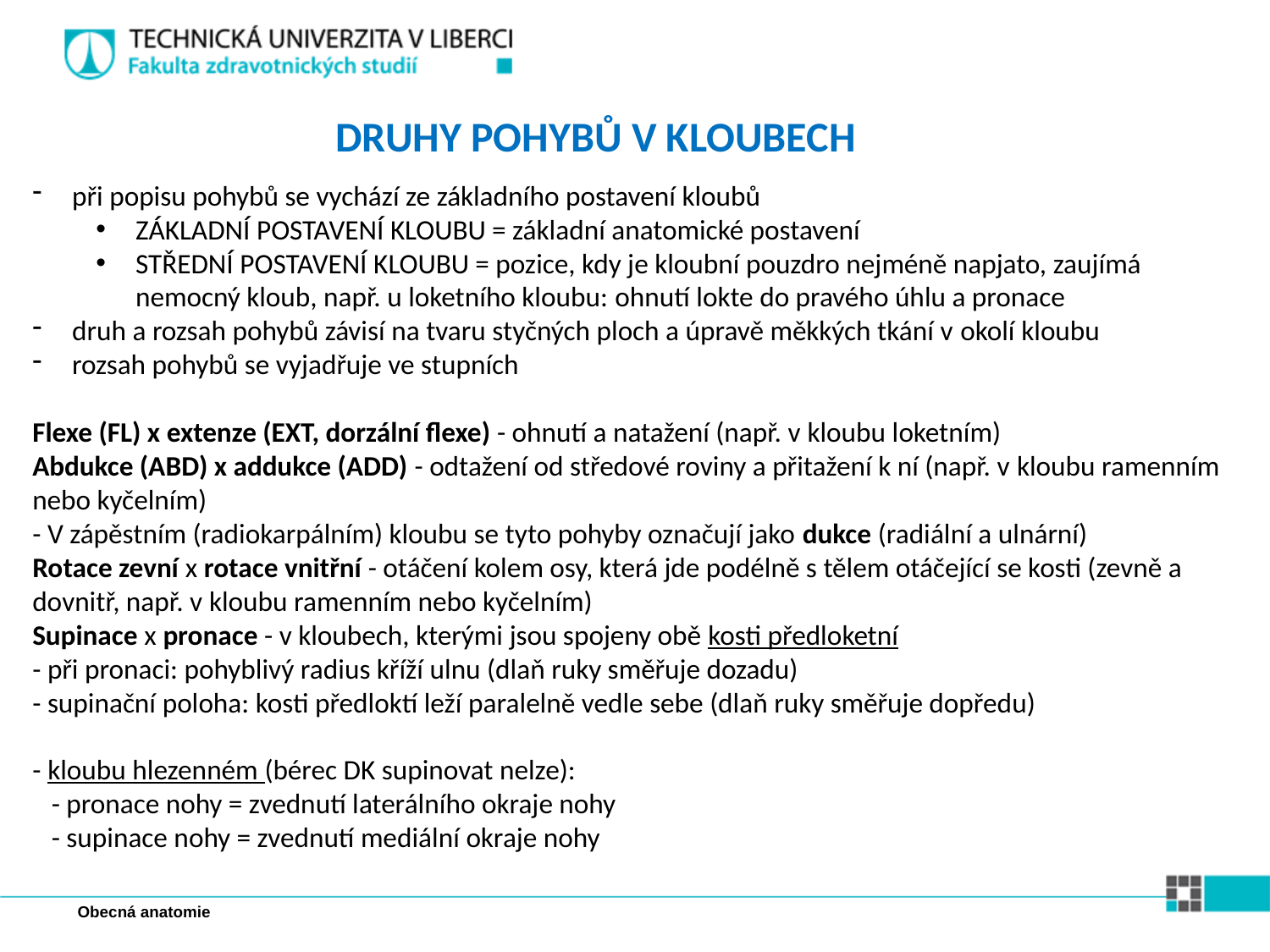

# DRUHY POHYBŮ V KLOUBECH
při popisu pohybů se vychází ze základního postavení kloubů
ZÁKLADNÍ POSTAVENÍ KLOUBU = základní anatomické postavení
STŘEDNÍ POSTAVENÍ KLOUBU = pozice, kdy je kloubní pouzdro nejméně napjato, zaujímá nemocný kloub, např. u loketního kloubu: ohnutí lokte do pravého úhlu a pronace
druh a rozsah pohybů závisí na tvaru styčných ploch a úpravě měkkých tkání v okolí kloubu
rozsah pohybů se vyjadřuje ve stupních
Flexe (FL) x extenze (EXT, dorzální flexe) - ohnutí a natažení (např. v kloubu loketním)
Abdukce (ABD) x addukce (ADD) - odtažení od středové roviny a přitažení k ní (např. v kloubu ramenním nebo kyčelním)
- V zápěstním (radiokarpálním) kloubu se tyto pohyby označují jako dukce (radiální a ulnární)
Rotace zevní x rotace vnitřní - otáčení kolem osy, která jde podélně s tělem otáčející se kosti (zevně a dovnitř, např. v kloubu ramenním nebo kyčelním)
Supinace x pronace - v kloubech, kterými jsou spojeny obě kosti předloketní
- při pronaci: pohyblivý radius kříží ulnu (dlaň ruky směřuje dozadu)
- supinační poloha: kosti předloktí leží paralelně vedle sebe (dlaň ruky směřuje dopředu)
- kloubu hlezenném (bérec DK supinovat nelze):
   - pronace nohy = zvednutí laterálního okraje nohy
   - supinace nohy = zvednutí mediální okraje nohy
Obecná anatomie